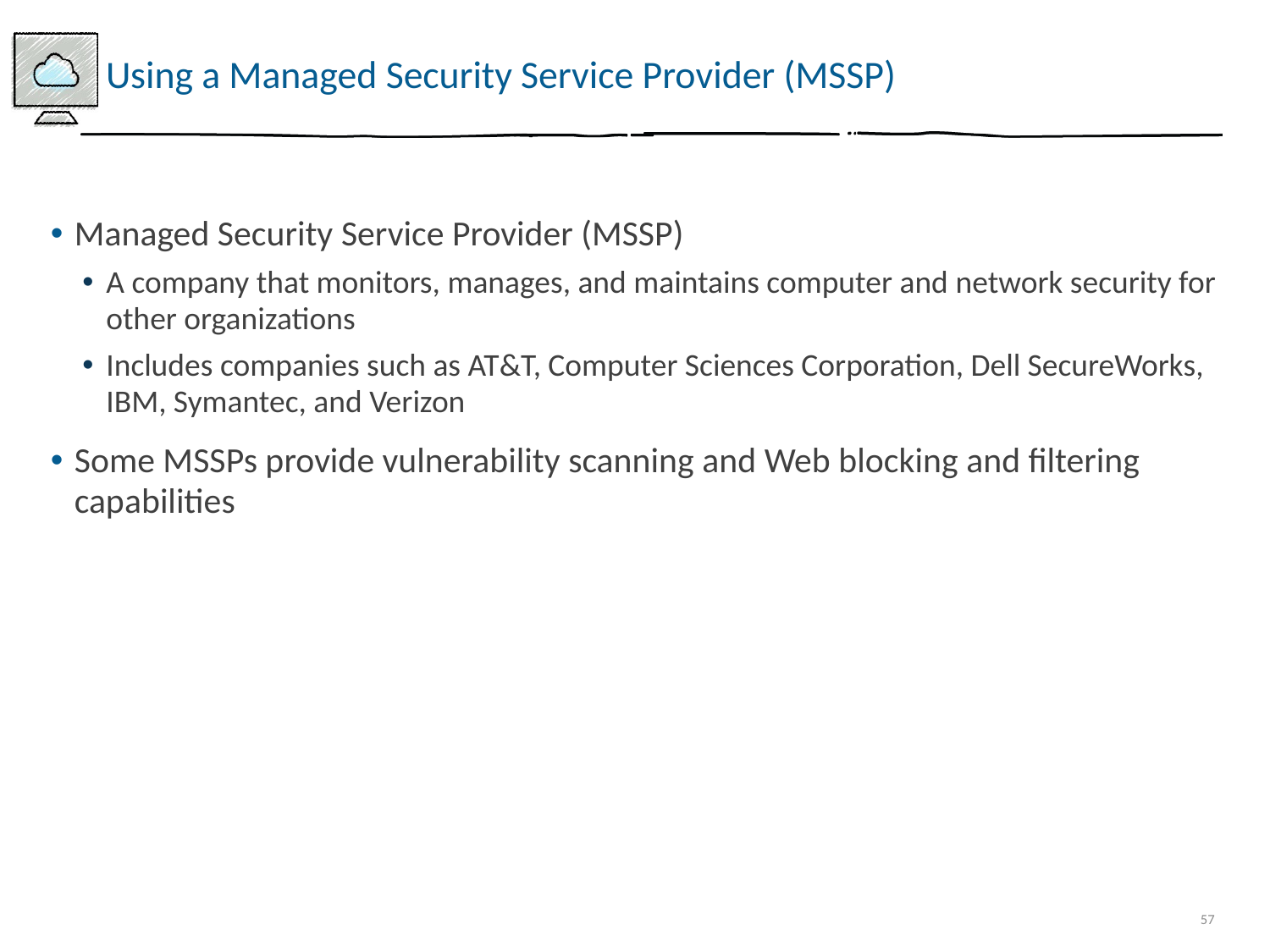

# Using a Managed Security Service Provider (MSSP)
Managed Security Service Provider (MSSP)
A company that monitors, manages, and maintains computer and network security for other organizations
Includes companies such as AT&T, Computer Sciences Corporation, Dell SecureWorks, IBM, Symantec, and Verizon
Some MSSPs provide vulnerability scanning and Web blocking and filtering capabilities